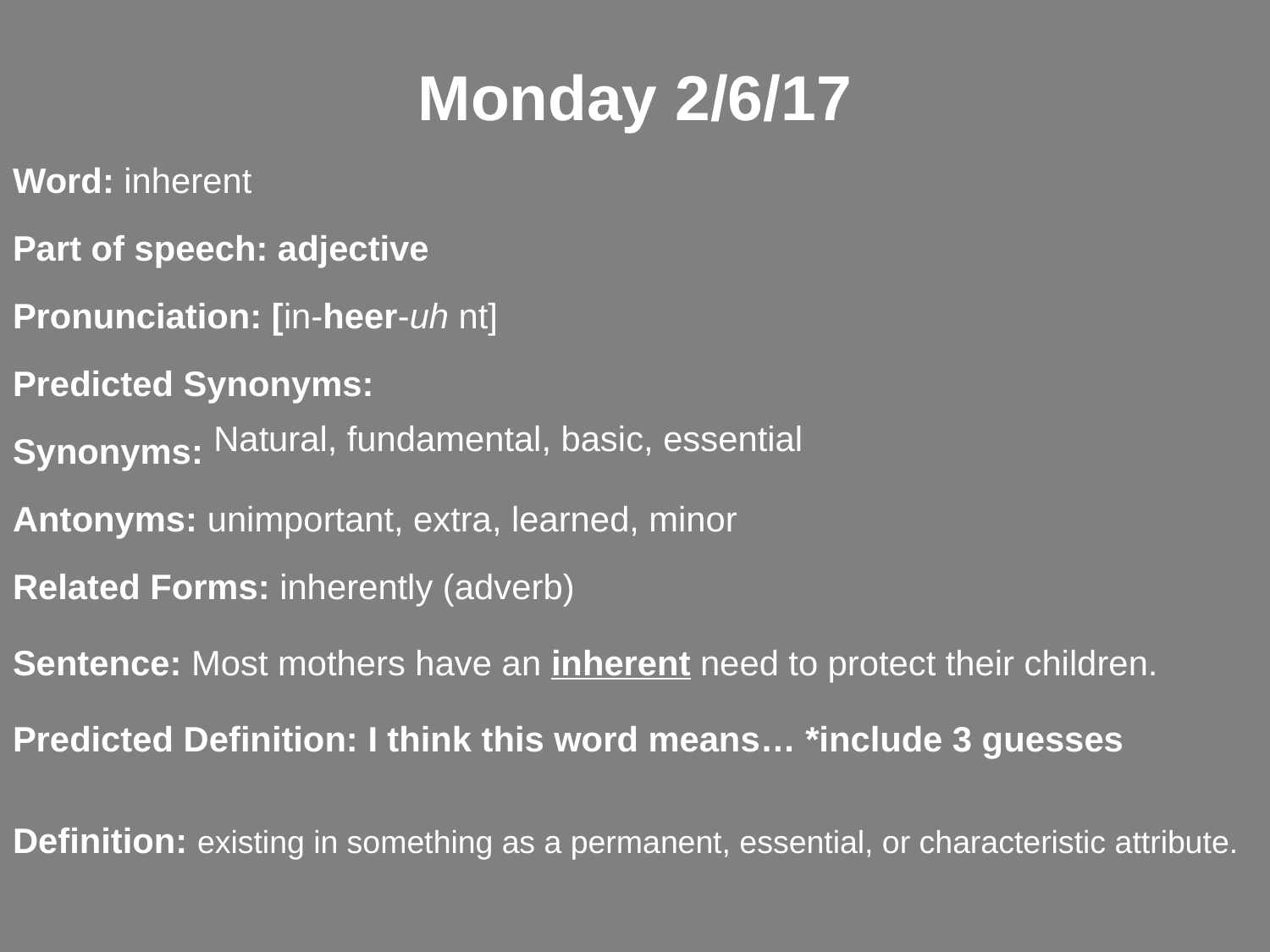

Monday 2/6/17

Word: inherent

Part of speech: adjective

Pronunciation: [in-heer-uh nt]

Predicted Synonyms:

Synonyms:

Antonyms: unimportant, extra, learned, minor

Related Forms: inherently (adverb)

Sentence: Most mothers have an inherent need to protect their children.

Predicted Definition: I think this word means… *include 3 guesses

Definition: existing in something as a permanent, essential, or characteristic attribute.
Natural, fundamental, basic, essential